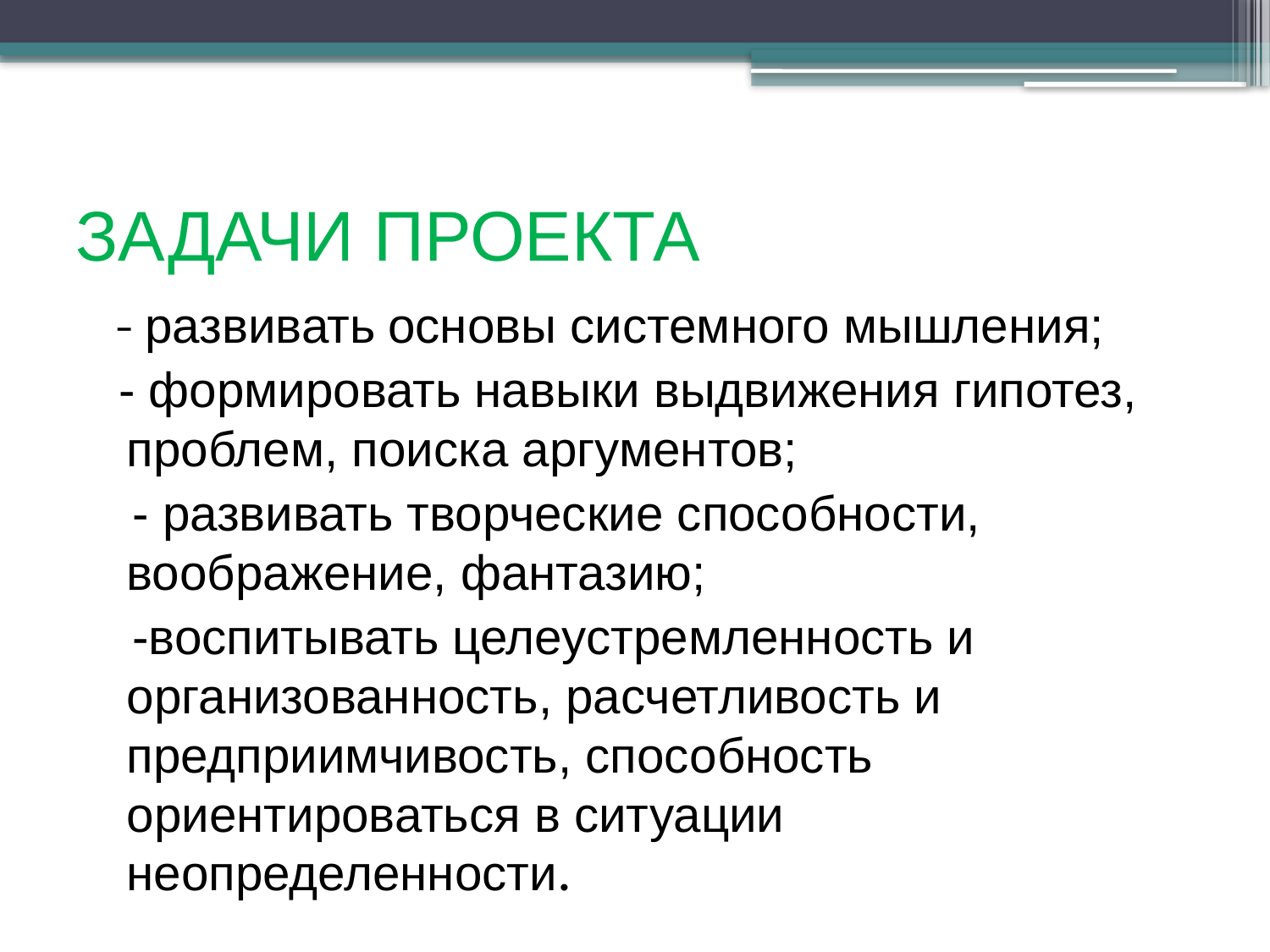

# ЗАДАЧИ ПРОЕКТА
  - развивать основы системного мышления;
  - формировать навыки выдвижения гипотез,  проблем, поиска аргументов;
   - развивать творческие способности,     воображение, фантазию;
   -воспитывать целеустремленность и организованность, расчетливость и предприимчивость, способность ориентироваться в ситуации неопределенности.